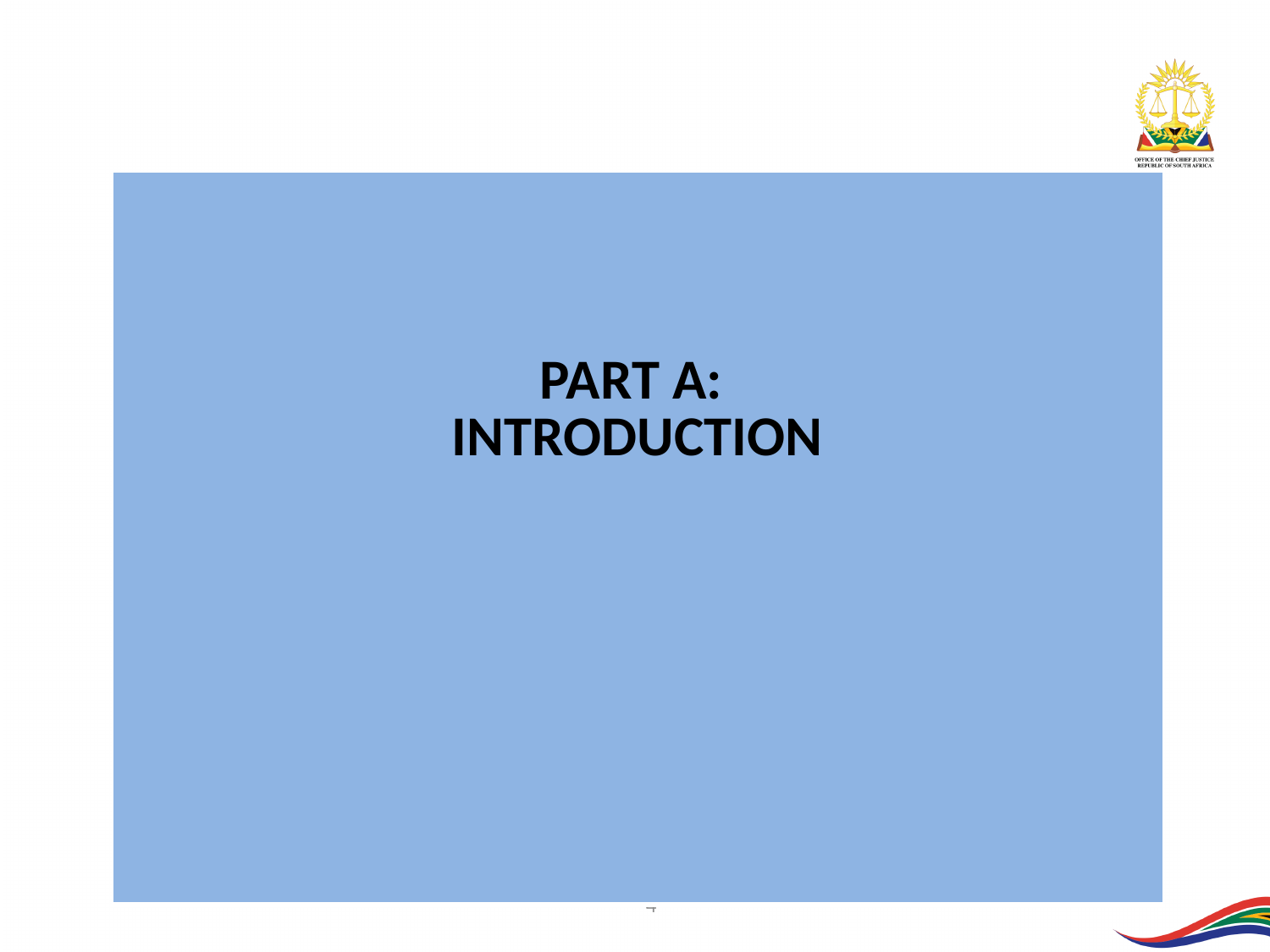

| PART A: INTRODUCTION |
| --- |
4